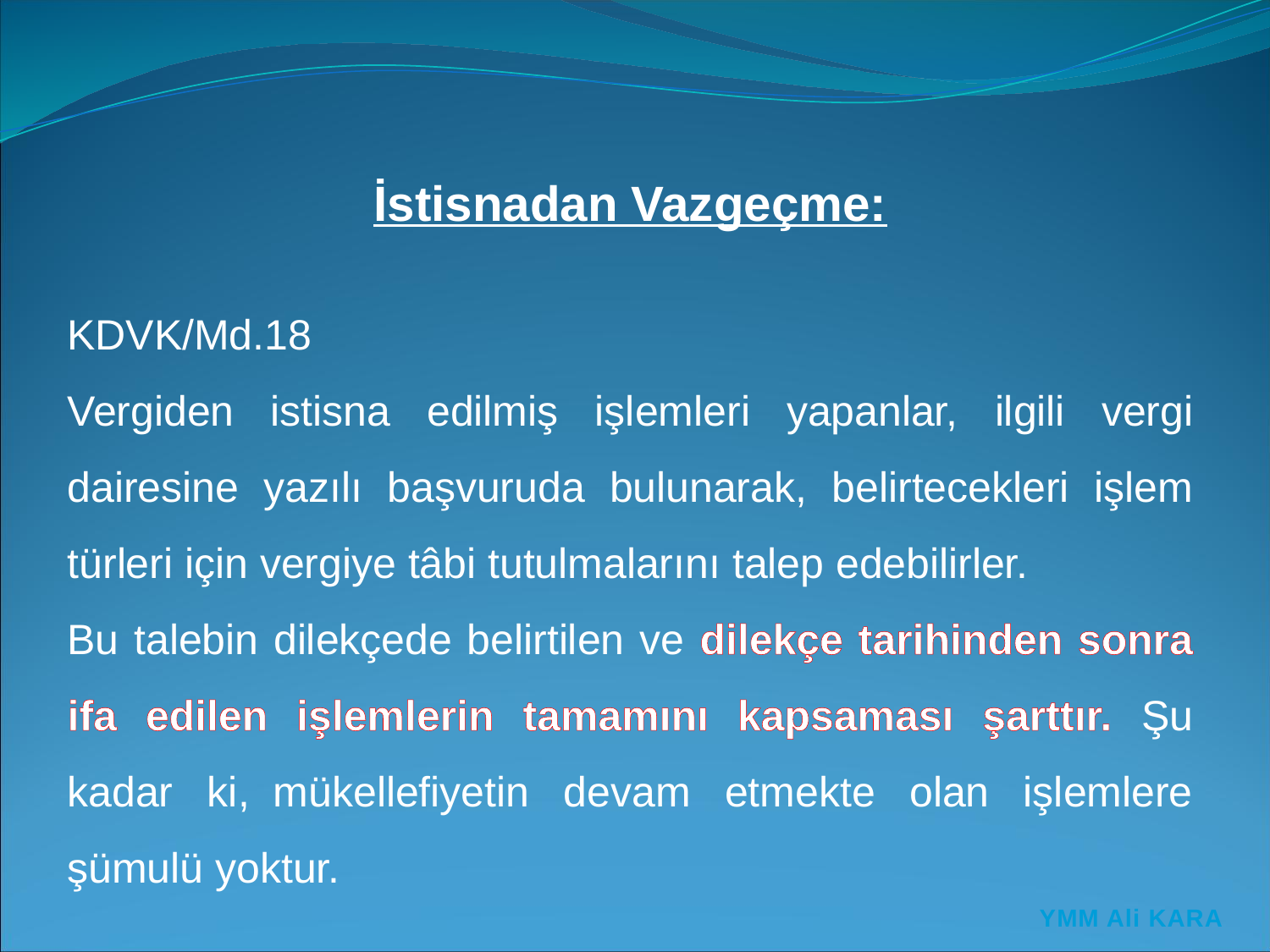

İstisnadan Vazgeçme:

KDVK/Md.18
Vergiden istisna edilmiş işlemleri yapanlar, ilgili vergi dairesine yazılı başvuruda bulunarak, belirtecekleri işlem türleri için vergiye tâbi tutulmalarını talep edebilirler.
Bu talebin dilekçede belirtilen ve dilekçe tarihinden sonra ifa edilen işlemlerin tamamını kapsaması şarttır. Şu kadar ki,  mükellefiyetin devam etmekte olan işlemlere şümulü yoktur.

YMM Ali KARA